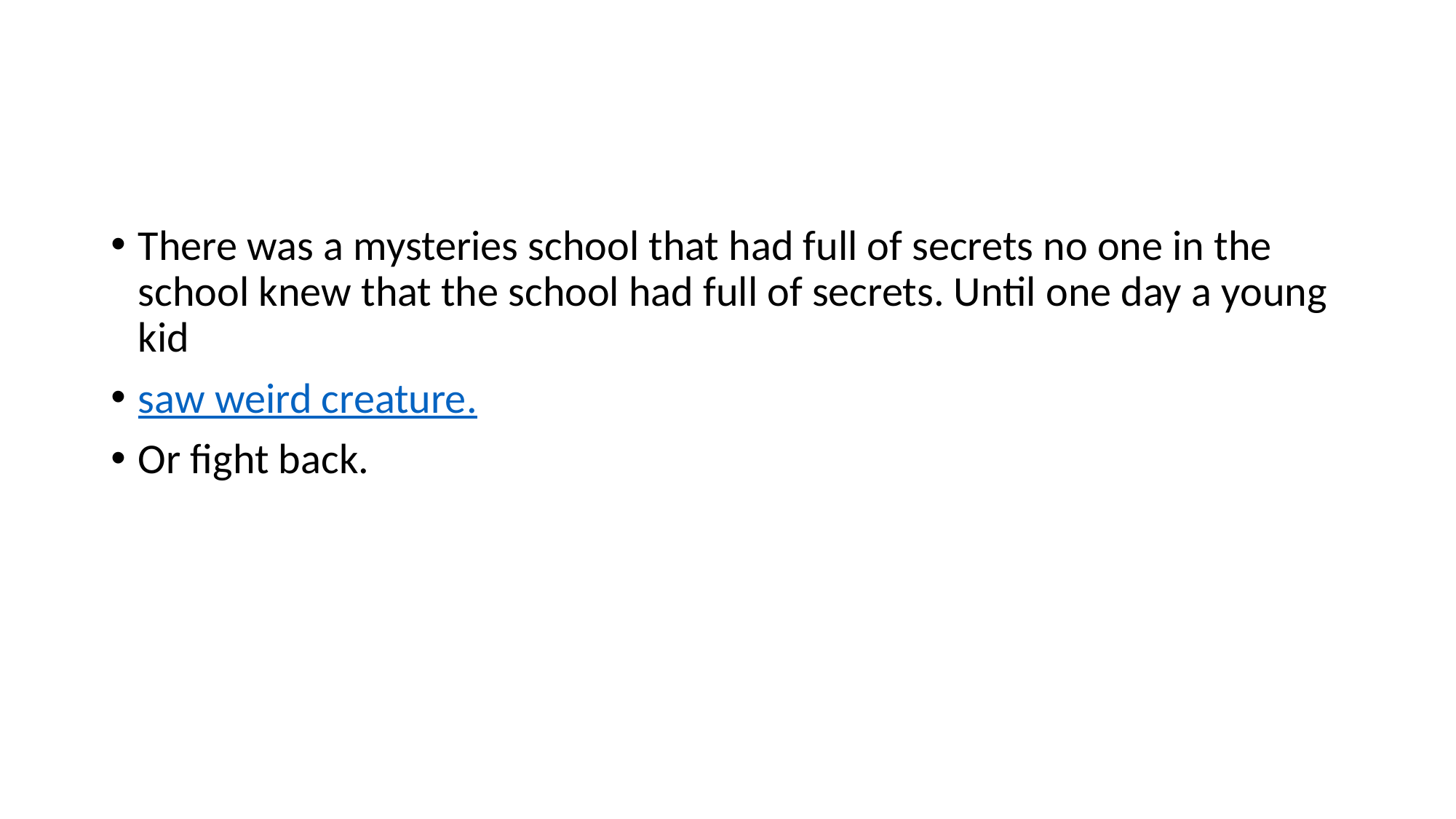

#
There was a mysteries school that had full of secrets no one in the school knew that the school had full of secrets. Until one day a young kid
saw weird creature.
Or fight back.